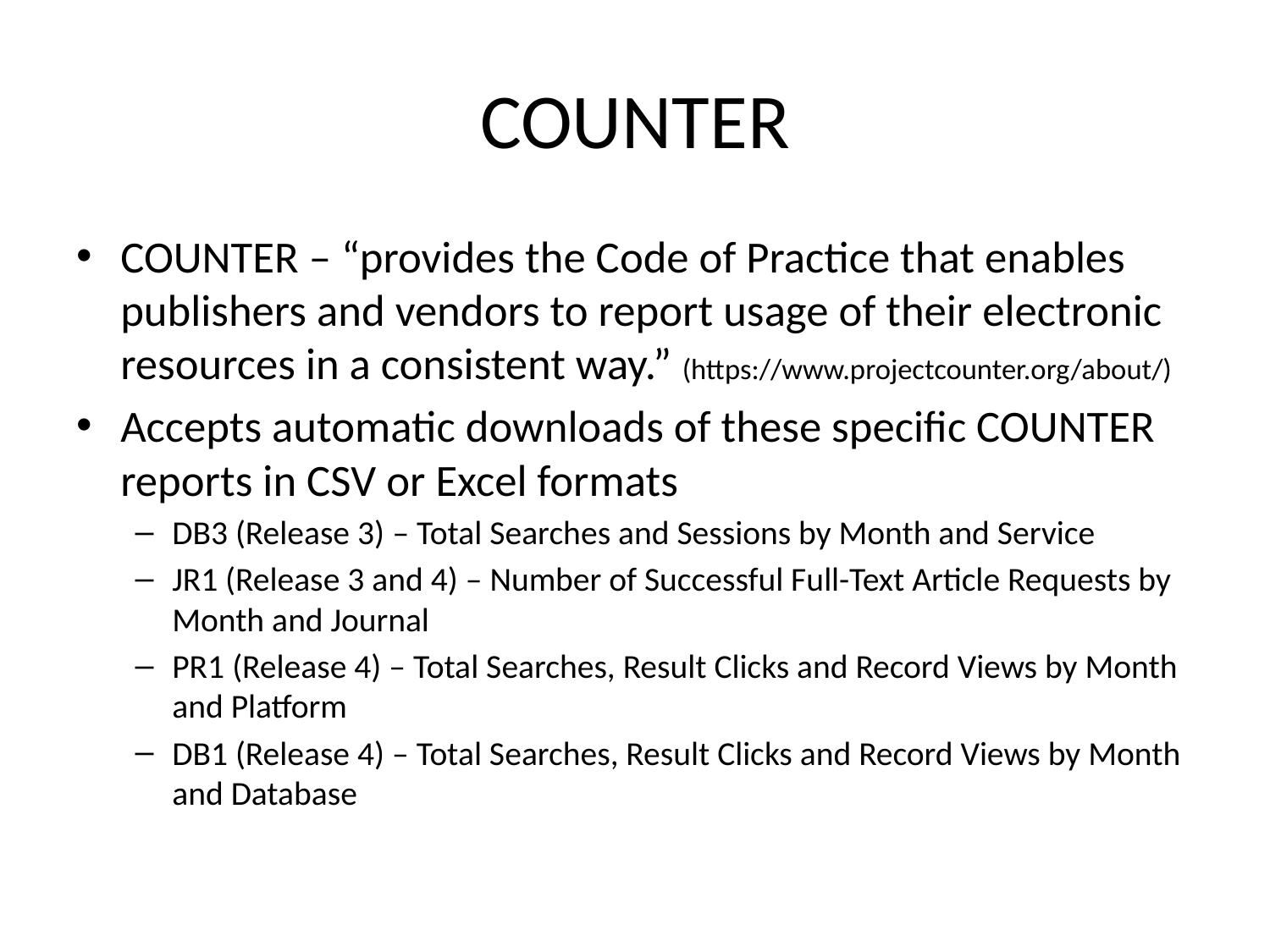

# COUNTER
COUNTER – “provides the Code of Practice that enables publishers and vendors to report usage of their electronic resources in a consistent way.” (https://www.projectcounter.org/about/)
Accepts automatic downloads of these specific COUNTER reports in CSV or Excel formats
DB3 (Release 3) – Total Searches and Sessions by Month and Service
JR1 (Release 3 and 4) – Number of Successful Full-Text Article Requests by Month and Journal
PR1 (Release 4) – Total Searches, Result Clicks and Record Views by Month and Platform
DB1 (Release 4) – Total Searches, Result Clicks and Record Views by Month and Database